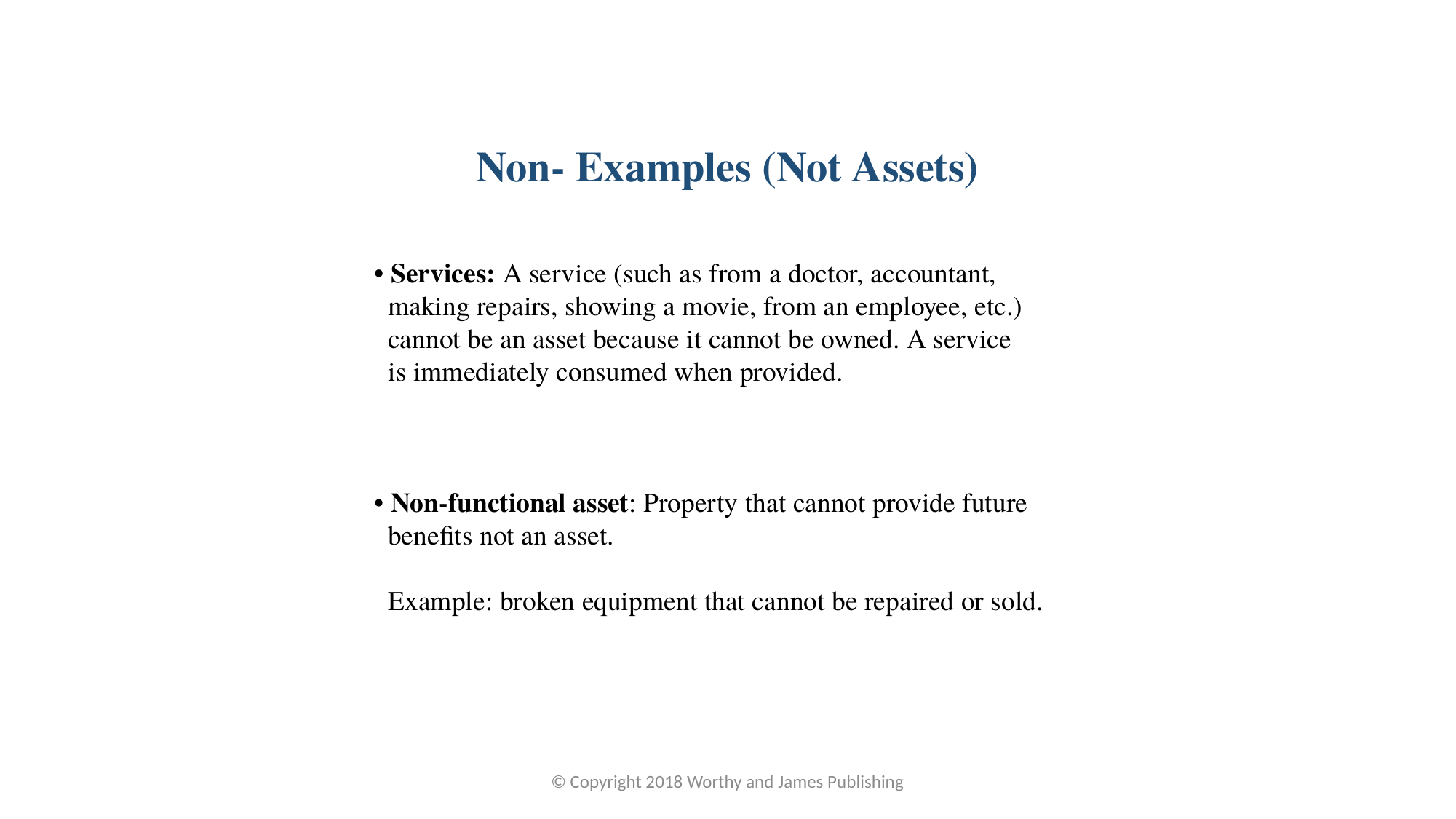

Non- Examples (Not Assets)

• Services: A service (such as from a doctor, accountant, making repairs, showing a movie, from an employee, etc.) cannot be an asset because it cannot be owned. A service
  is immediately consumed when provided.

• Non-functional asset: Property that cannot provide future    benefits not an asset.

  Example: broken equipment that cannot be repaired or sold.

© Copyright 2018 Worthy and James Publishing